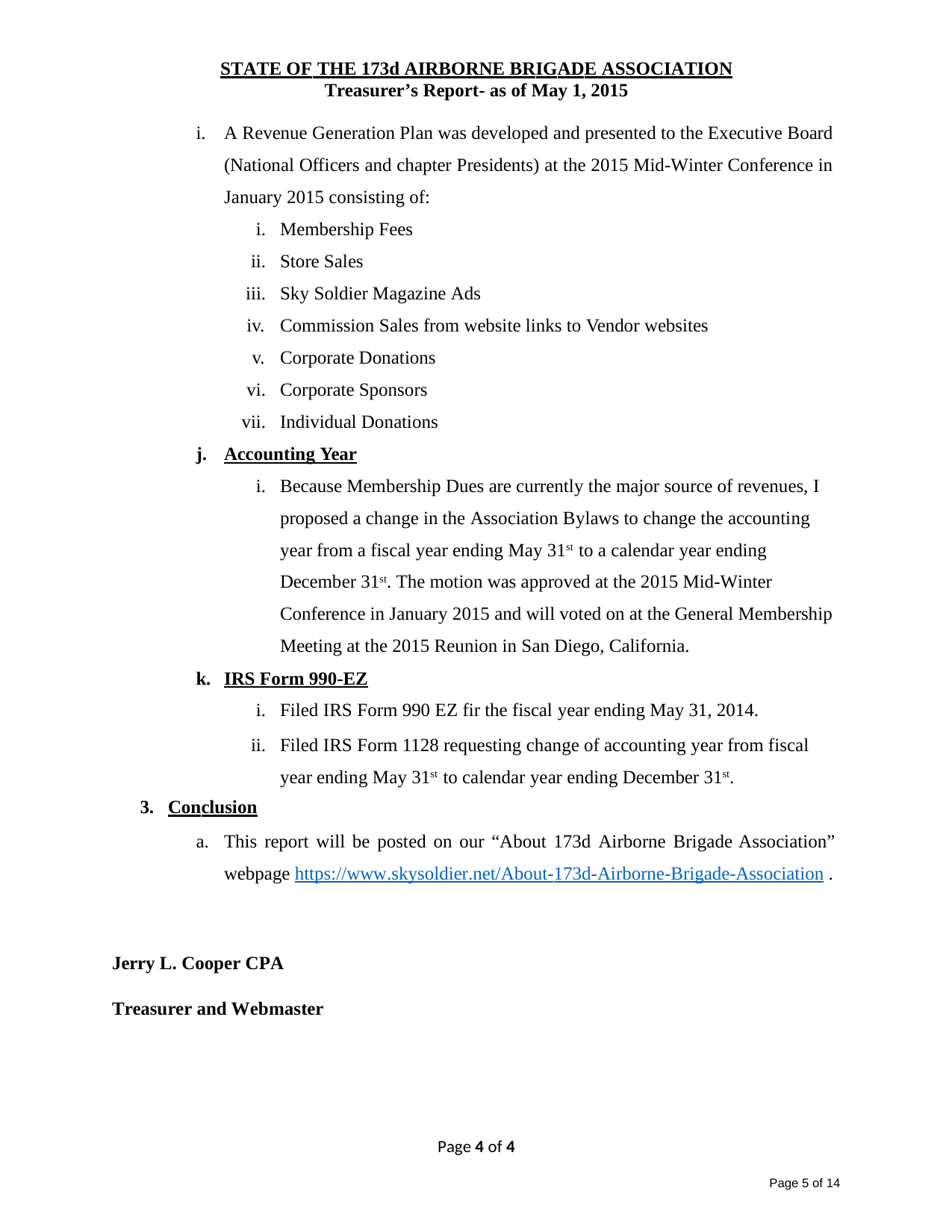

STATE OF THE 173d AIRBORNE BRIGADE ASSOCIATION
Treasurer’s Report- as of May 1, 2015
A Revenue Generation Plan was developed and presented to the Executive Board (National Officers and chapter Presidents) at the 2015 Mid-Winter Conference in January 2015 consisting of:
Membership Fees
Store Sales
Sky Soldier Magazine Ads
Commission Sales from website links to Vendor websites
Corporate Donations
Corporate Sponsors
Individual Donations
Accounting Year
Because Membership Dues are currently the major source of revenues, I
proposed a change in the Association Bylaws to change the accounting year from a fiscal year ending May 31st  to a calendar year ending December 31st. The motion was approved at the 2015 Mid-Winter Conference in January 2015 and will voted on at the General Membership Meeting at the 2015 Reunion in San Diego, California.
IRS Form 990-EZ
Filed IRS Form 990 EZ fir the fiscal year ending May 31, 2014.
Filed IRS Form 1128 requesting change of accounting year from fiscal year ending May 31st  to calendar year ending December 31st.
Conclusion
This report will be posted on our “About 173d Airborne Brigade Association” webpage https://www.skysoldier.net/About-173d-Airborne-Brigade-Association .
Jerry L. Cooper CPA

Treasurer and Webmaster
Page 4 of 4
Page 5 of 14